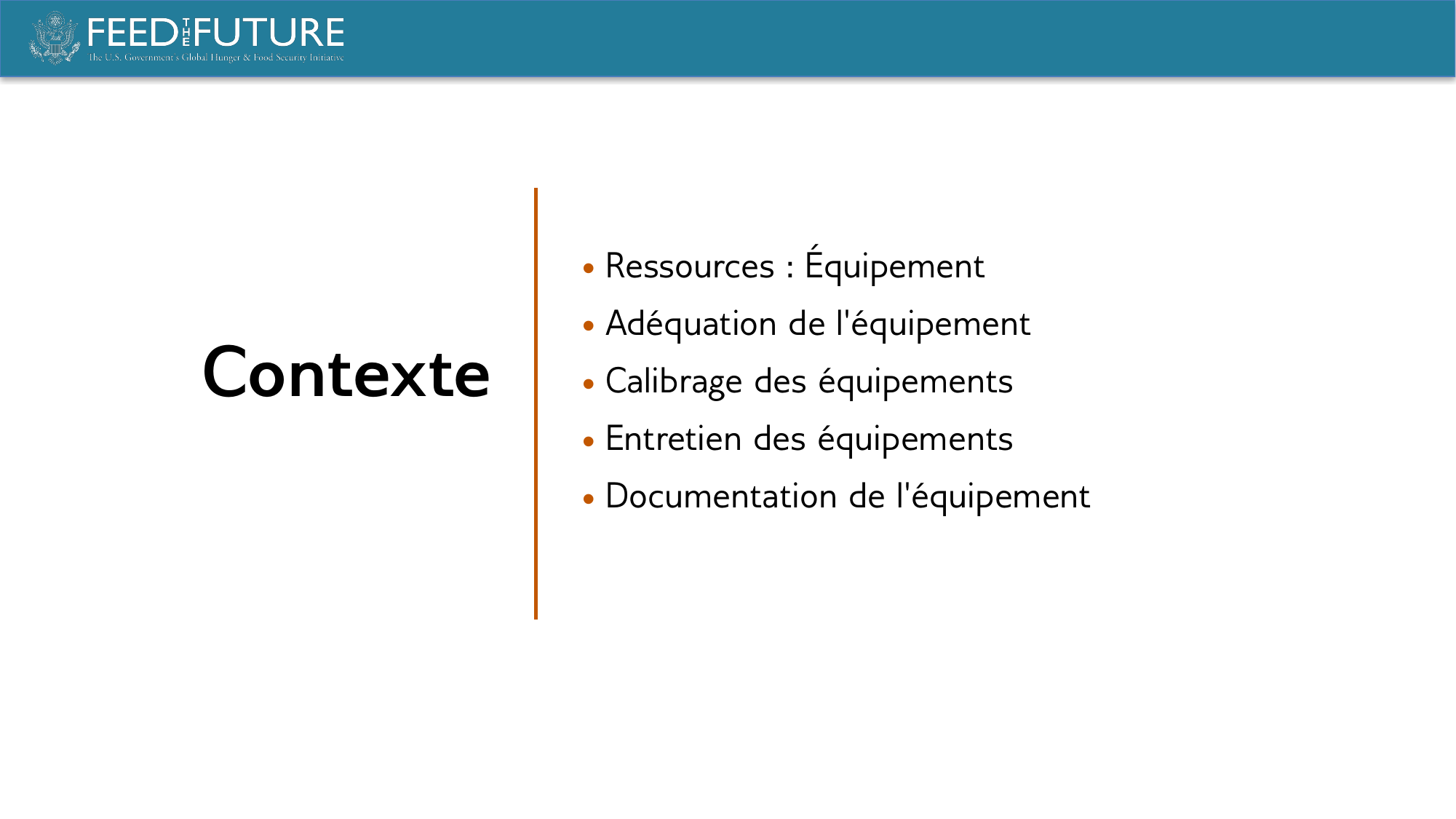

Contexte
 Ressources : Équipement
 Adéquation de l'équipement
 Calibrage des équipements
 Entretien des équipements
 Documentation de l'équipement